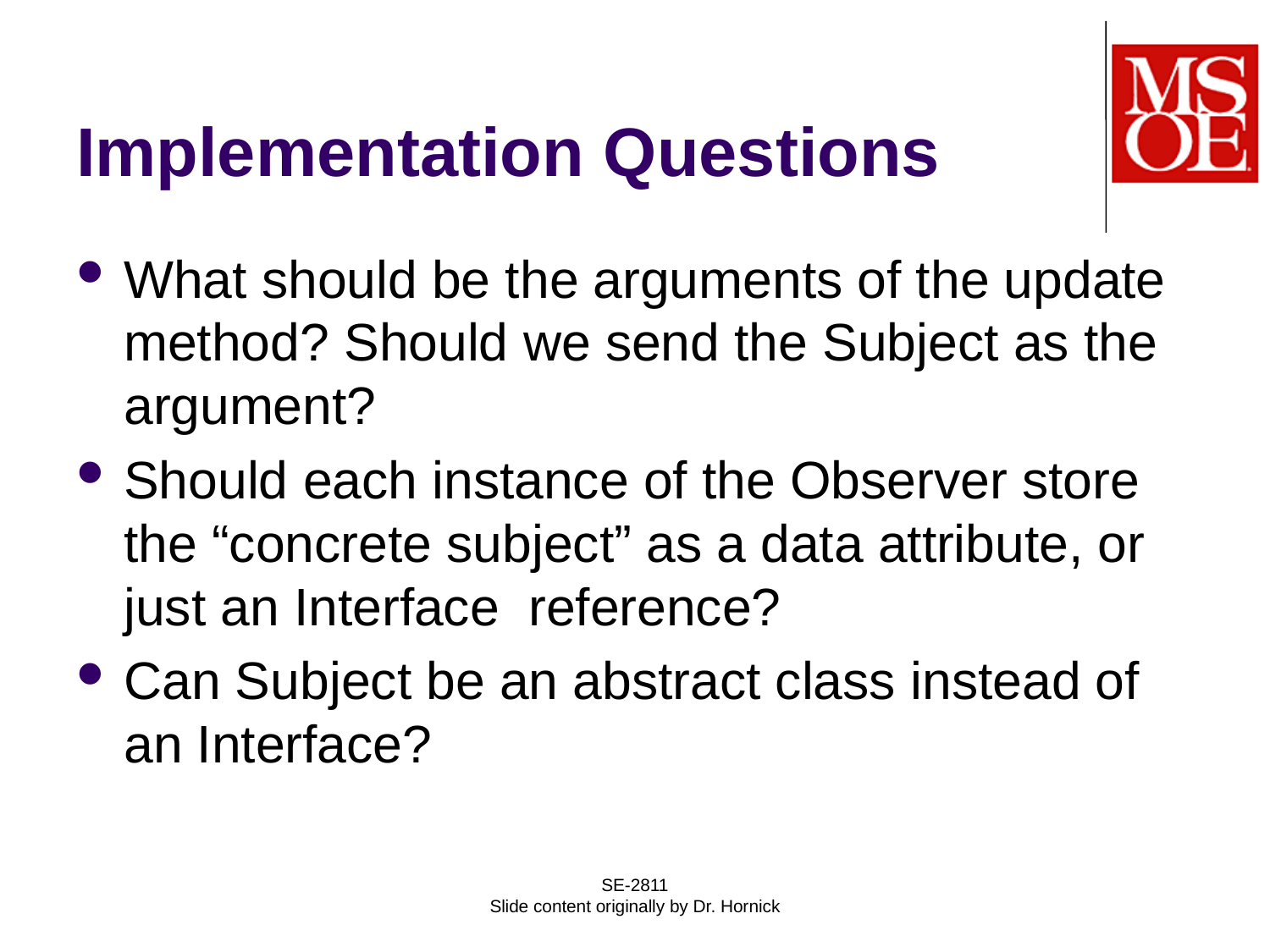

# Implementation Questions
What should be the arguments of the update method? Should we send the Subject as the argument?
Should each instance of the Observer store the “concrete subject” as a data attribute, or just an Interface  reference?
Can Subject be an abstract class instead of an Interface?

SE-2811
Slide content originally by Dr. Hornick